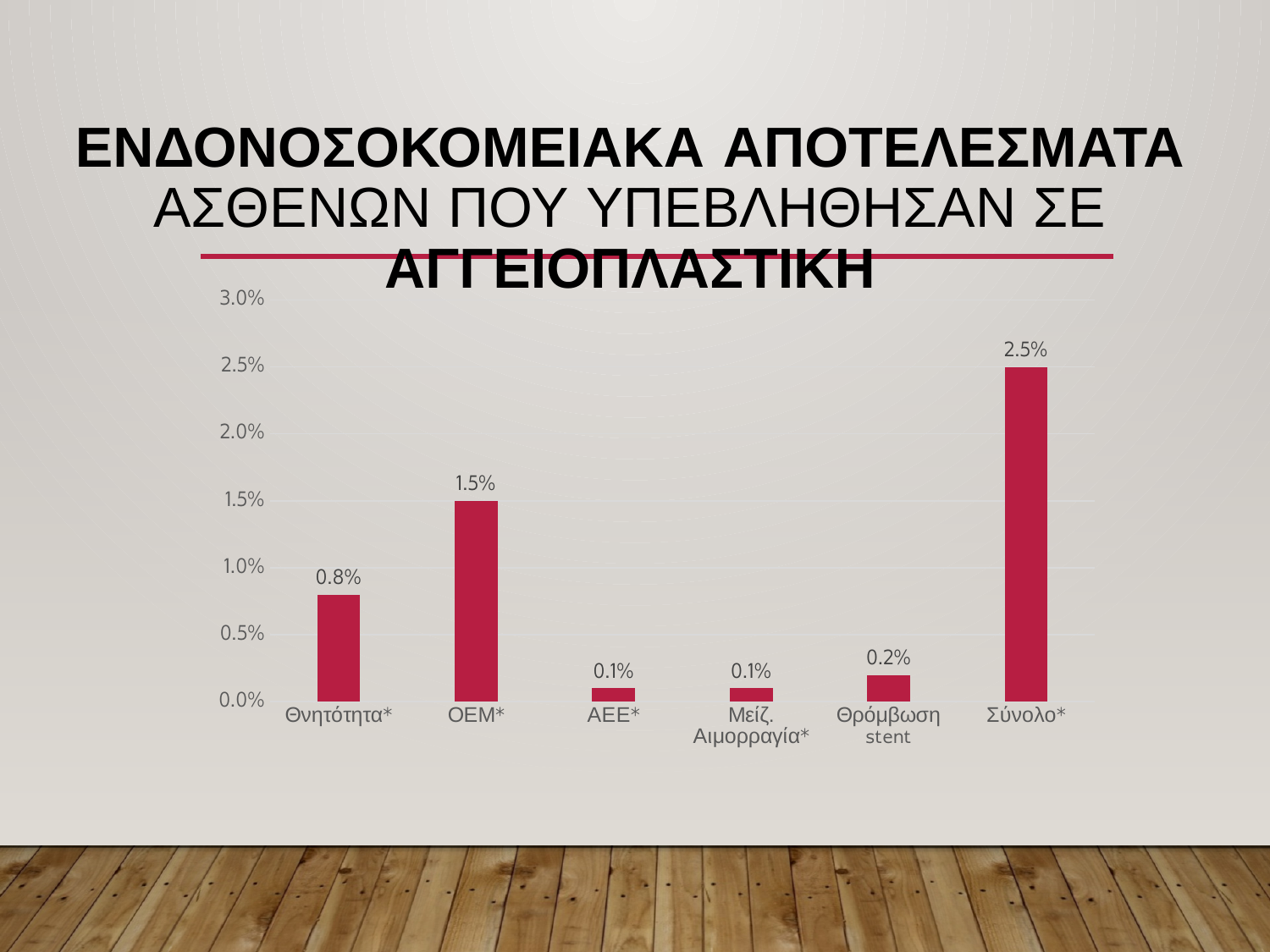

# Ενδονοσοκομειακα αποτελεσματα ΑΣΘΕΝΩΝ ΠΟΥ ΥΠΕΒΛΗΘΗΣΑΝ ΣΕ ΑΓΓΕΙΟΠΛΑΣΤΙΚΗ

### Chart

| Category | AMC |
|---|---|
| Θνητότητα* | 0.008 |
| ΟΕΜ* | 0.015 |
| ΑΕΕ* | 0.001 |
| Μείζ. Αιμορραγία* | 0.001 |
| Θρόμβωση stent | 0.002 |
| Σύνολο* | 0.025 |